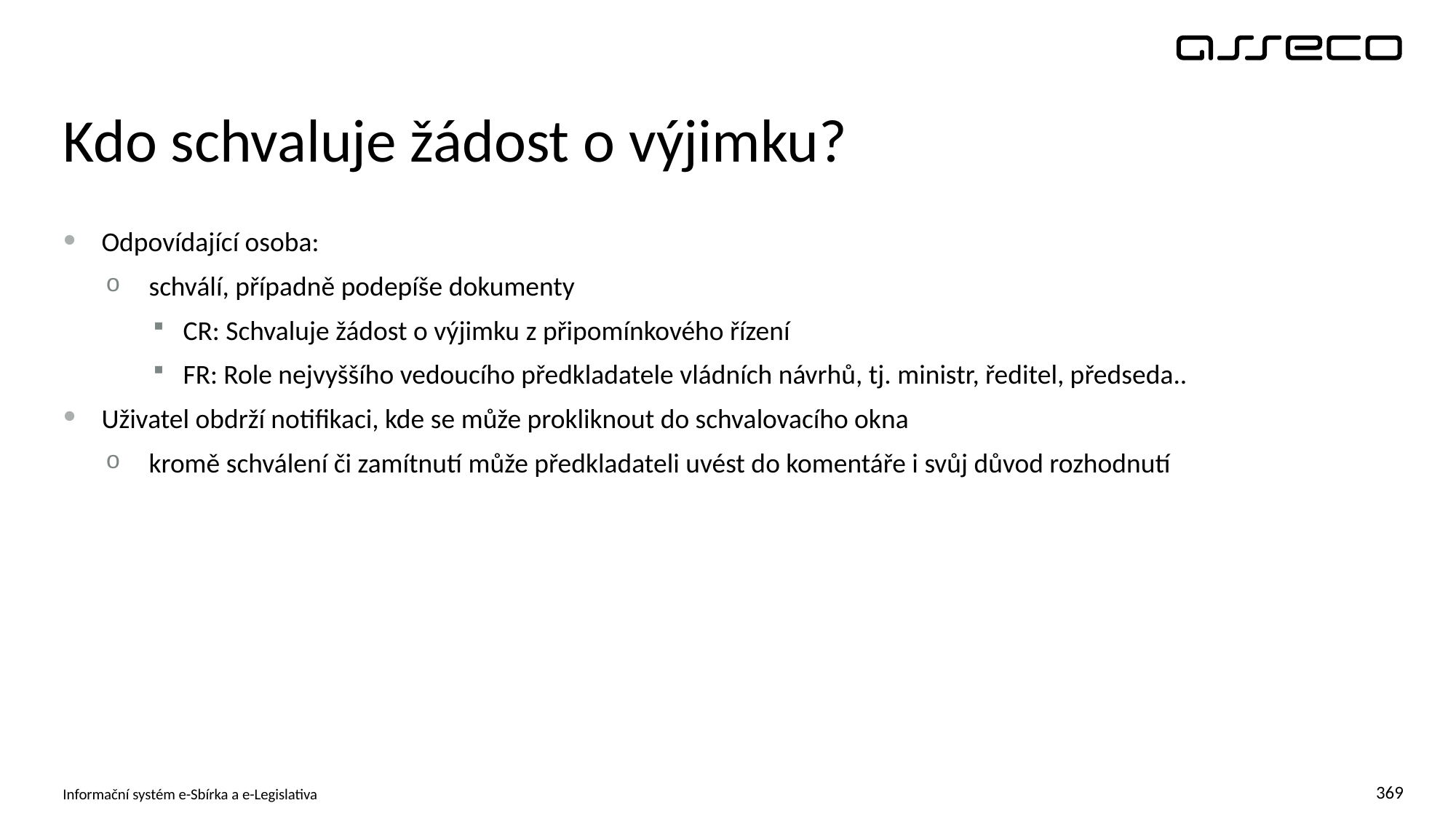

# Kdo schvaluje žádost o výjimku?
Odpovídající osoba:
schválí, případně podepíše dokumenty
CR: Schvaluje žádost o výjimku z připomínkového řízení
FR: Role nejvyššího vedoucího předkladatele vládních návrhů, tj. ministr, ředitel, předseda..
Uživatel obdrží notifikaci, kde se může prokliknout do schvalovacího okna
kromě schválení či zamítnutí může předkladateli uvést do komentáře i svůj důvod rozhodnutí
Informační systém e-Sbírka a e-Legislativa
369